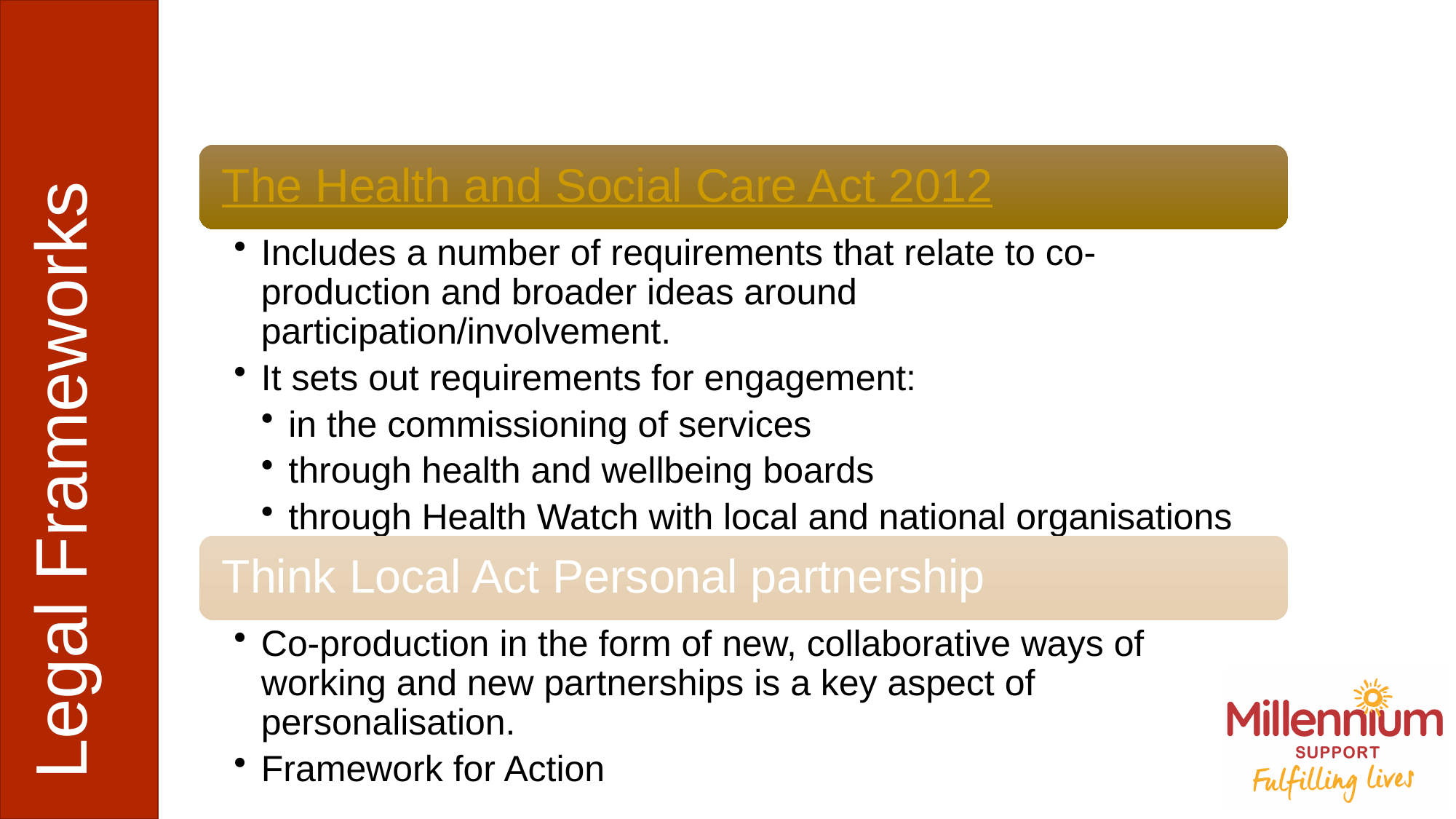

The Health and Social Care Act 2012
Includes a number of requirements that relate to co-production and broader ideas around participation/involvement.
It sets out requirements for engagement:
in the commissioning of services
through health and wellbeing boards
through Health Watch with local and national organisations to give citizens a greater say in the NHS.
Think Local Act Personal partnership
Co-production in the form of new, collaborative ways of working and new partnerships is a key aspect of personalisation.
Framework for Action
# Legal Frameworks